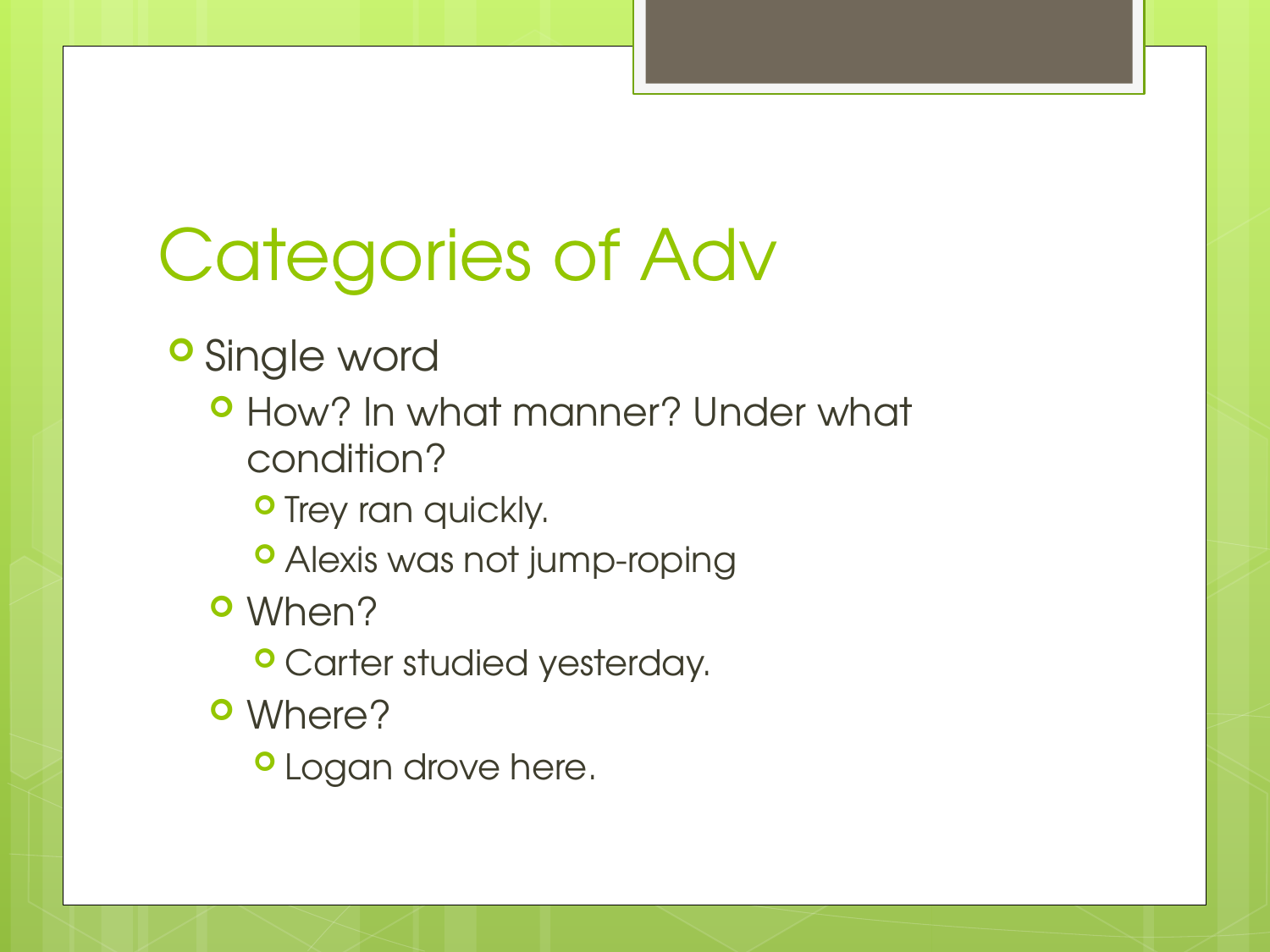

# Categories of Adv
Single word
How? In what manner? Under what condition?
Trey ran quickly.
Alexis was not jump-roping
When?
Carter studied yesterday.
Where?
Logan drove here.